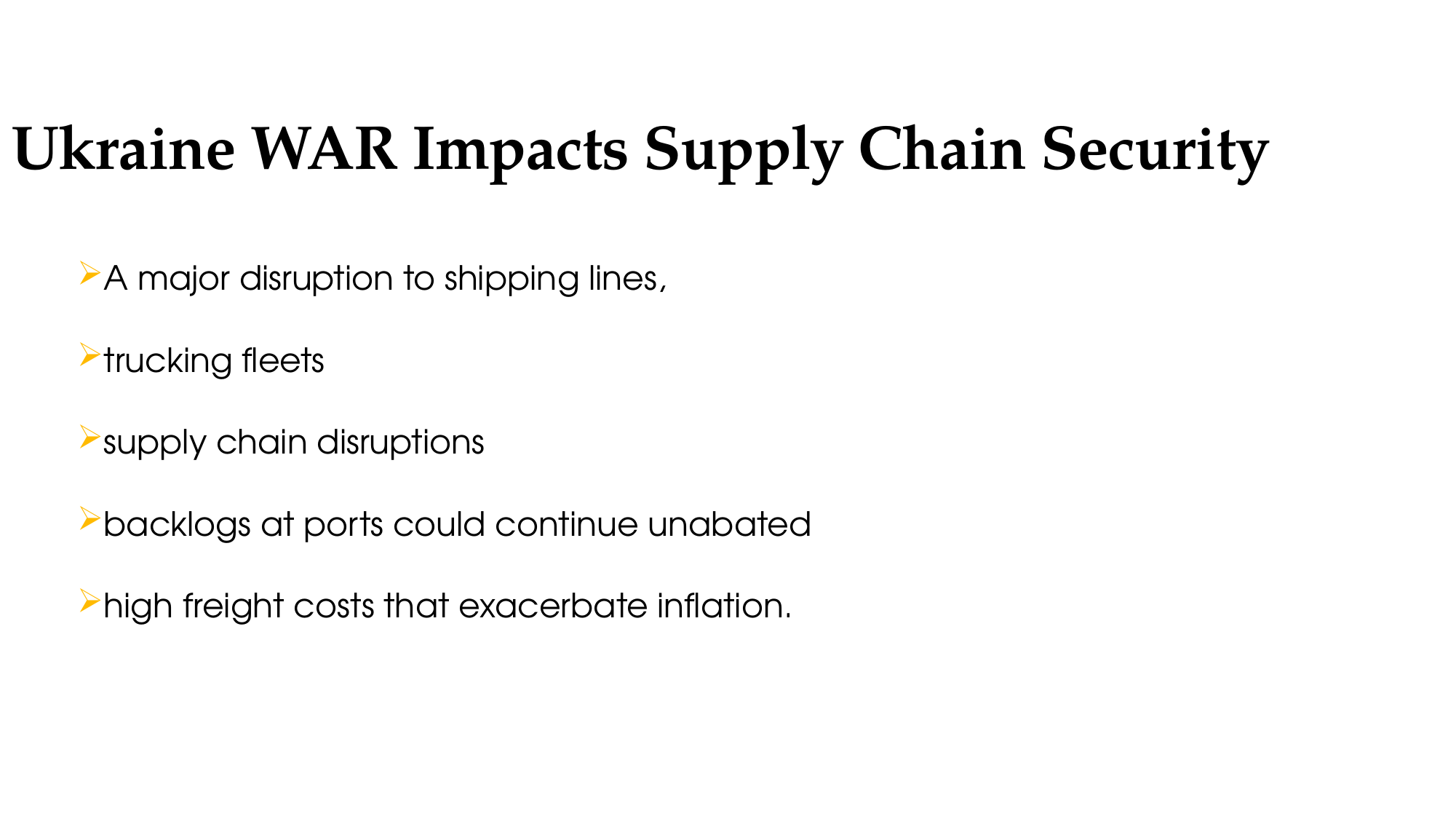

# Ukraine WAR Impacts Supply Chain Security

A major disruption to shipping lines,

trucking fleets

supply chain disruptions

backlogs at ports could continue unabated

high freight costs that exacerbate inflation.